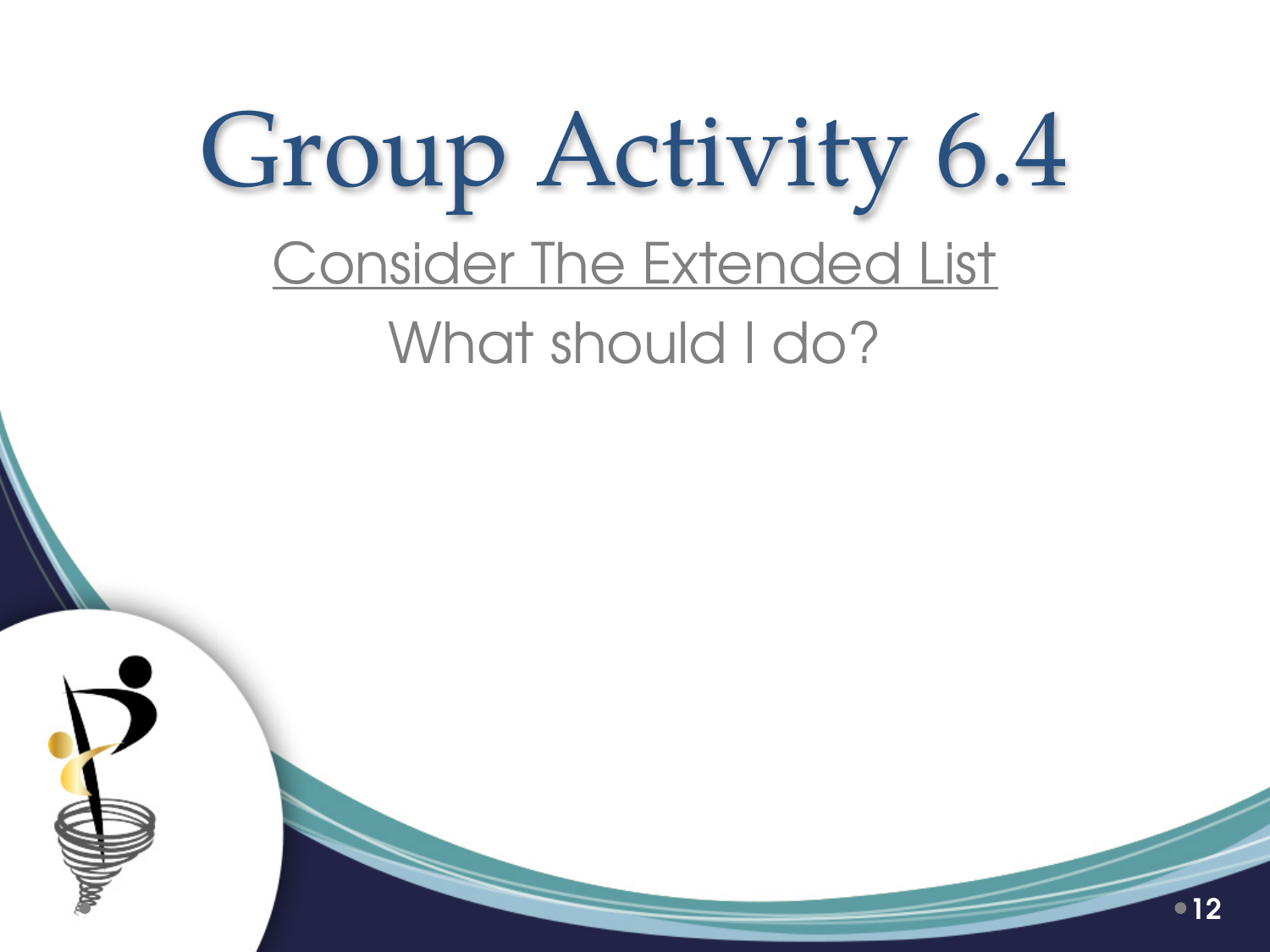

# Group Activity 6.4
Consider The Extended List
What should I do?
12